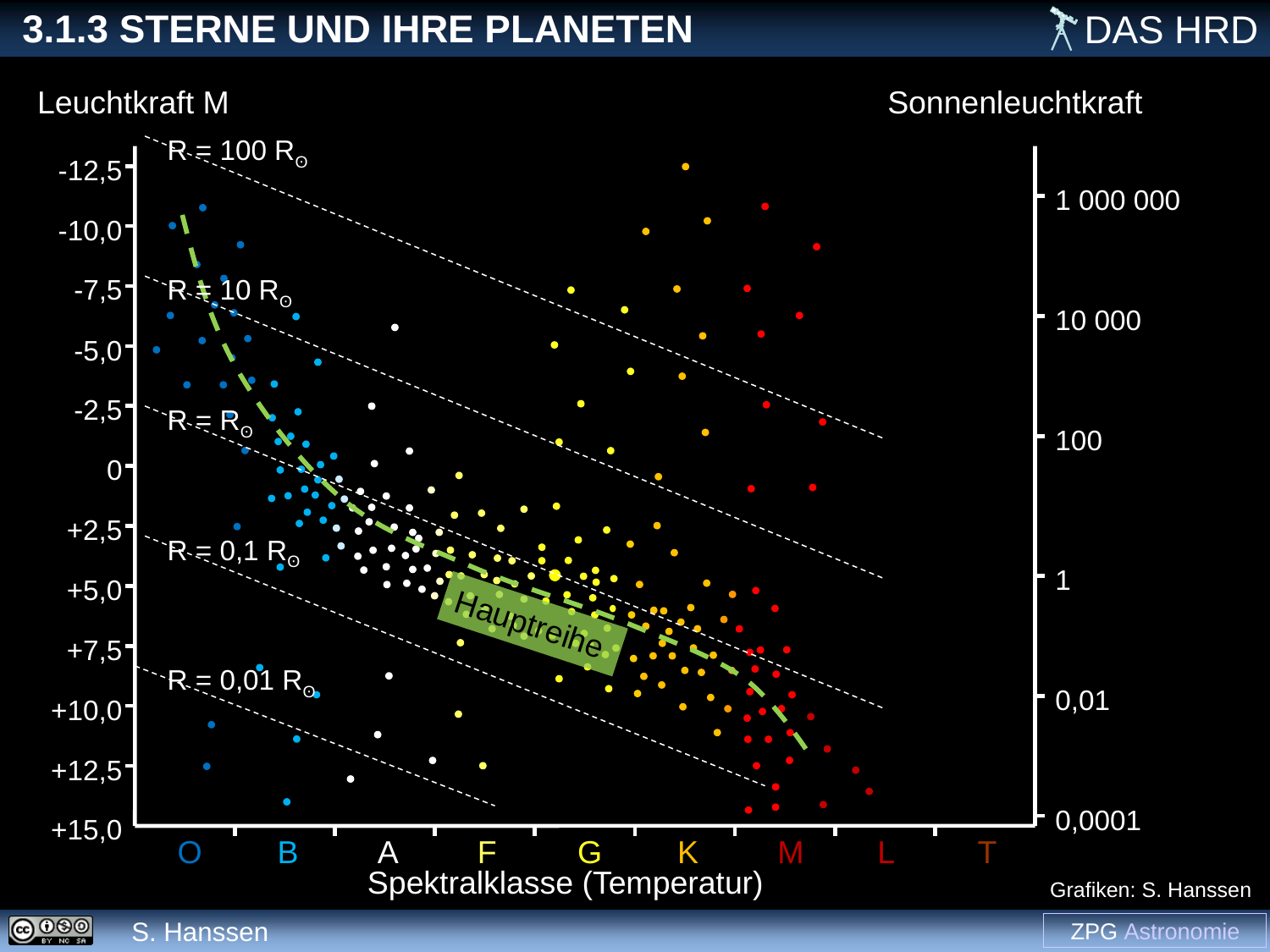

Leuchtkraft M
Sonnenleuchtkraft
R = 100 Rʘ
-12,5

 1 000 000

-10,0

-7,5
R = 10 Rʘ

 10 000

-5,0

-2,5
R = Rʘ

 100

0

+2,5

R = 0,1 Rʘ

 1

+5,0

Hauptreihe

+7,5

R = 0,01 Rʘ

 0,01

+10,0

+12,5

 0,0001

+15,0

O
B
A
F
G
K
M
L
T
Spektralklasse (Temperatur)
Grafiken: S. Hanssen